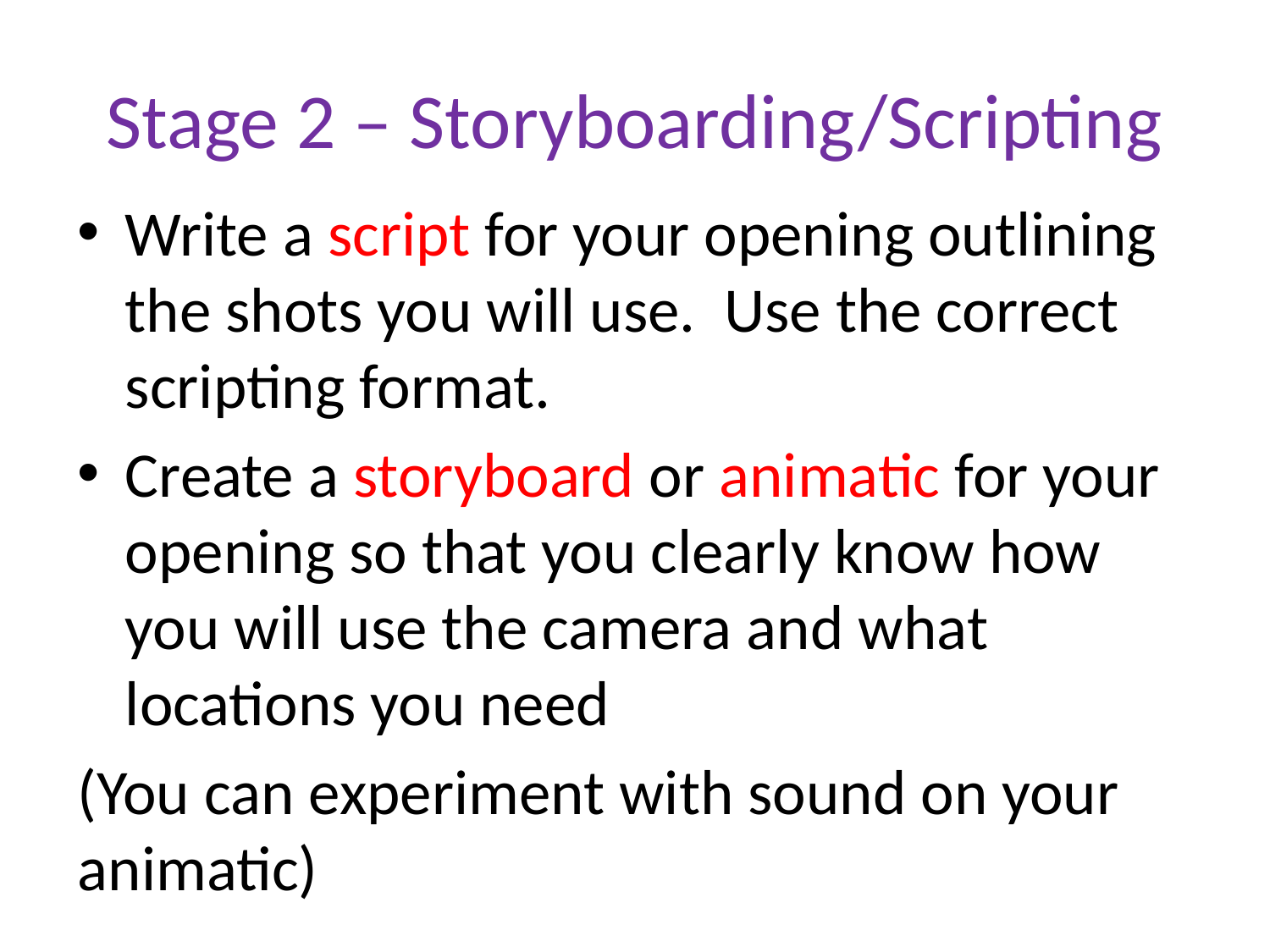

# Stage 2 – Storyboarding/Scripting
Write a script for your opening outlining the shots you will use.  Use the correct scripting format.
Create a storyboard or animatic for your opening so that you clearly know how you will use the camera and what locations you need
(You can experiment with sound on your animatic)